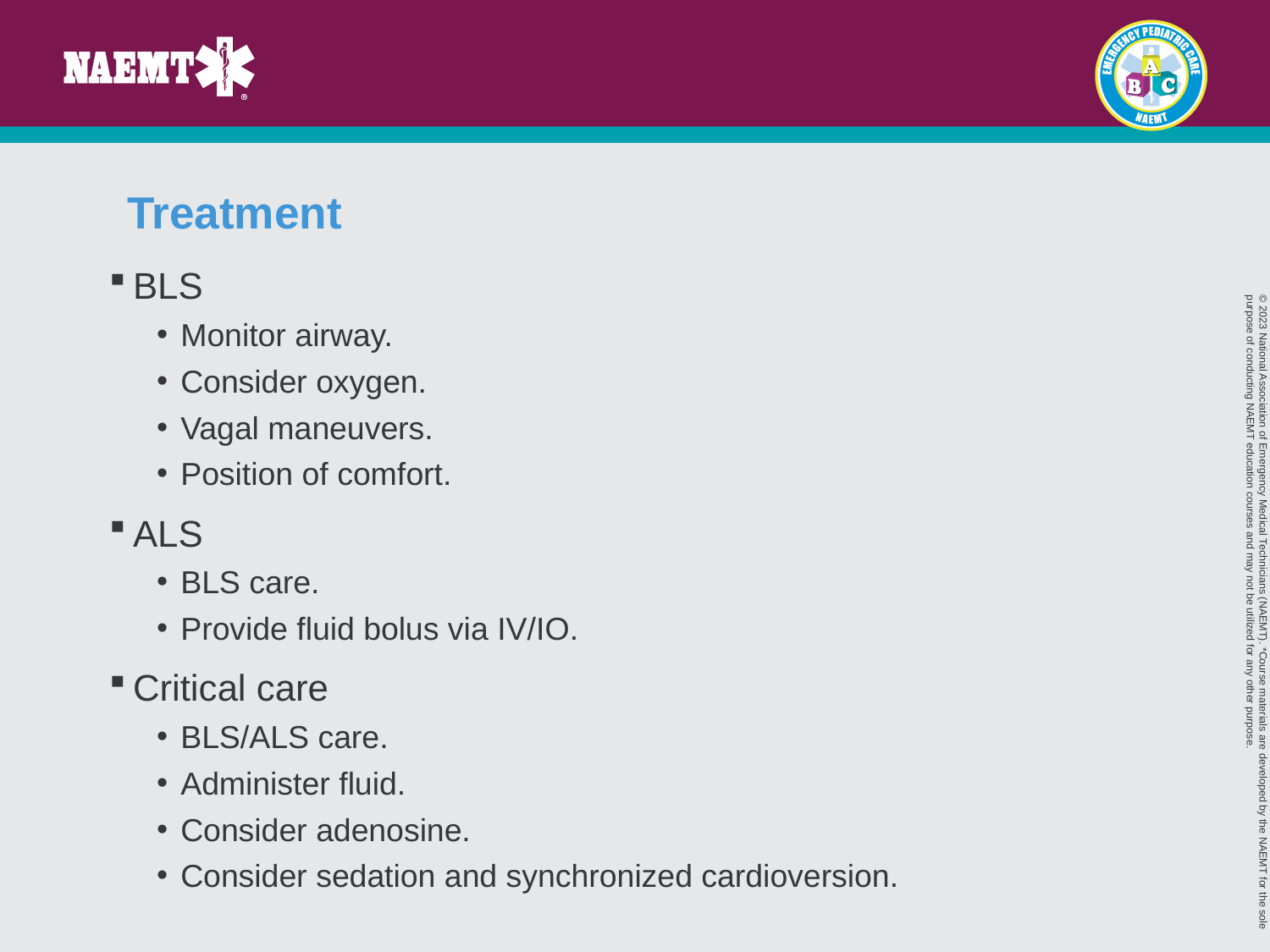

# Treatment
BLS
Monitor airway.
Consider oxygen.
Vagal maneuvers.
Position of comfort.
ALS
BLS care.
Provide fluid bolus via IV/IO.
Critical care
BLS/ALS care.
Administer fluid.
Consider adenosine.
Consider sedation and synchronized cardioversion.